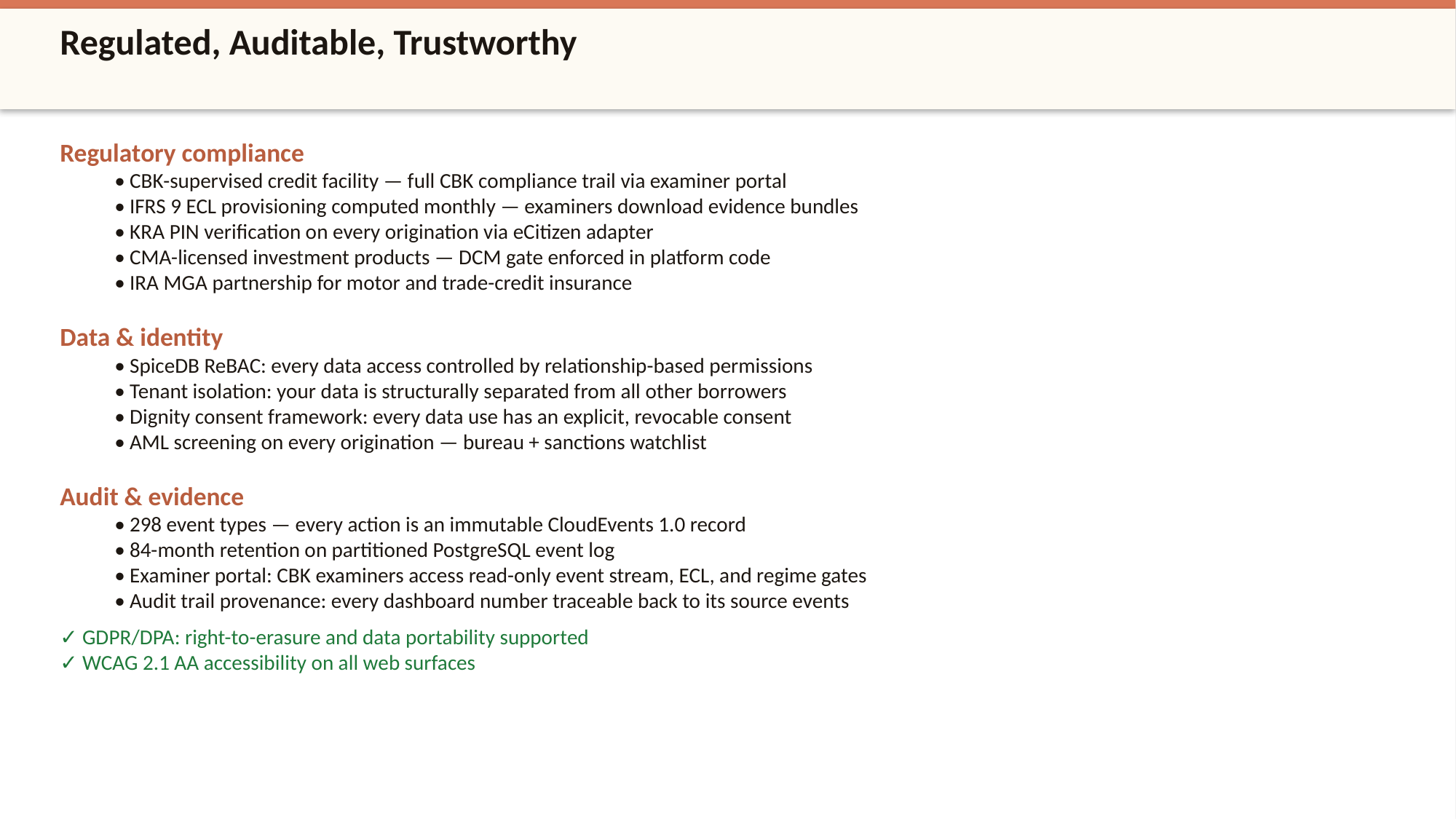

Regulated, Auditable, Trustworthy
Regulatory compliance
• CBK-supervised credit facility — full CBK compliance trail via examiner portal
• IFRS 9 ECL provisioning computed monthly — examiners download evidence bundles
• KRA PIN verification on every origination via eCitizen adapter
• CMA-licensed investment products — DCM gate enforced in platform code
• IRA MGA partnership for motor and trade-credit insurance

Data & identity
• SpiceDB ReBAC: every data access controlled by relationship-based permissions
• Tenant isolation: your data is structurally separated from all other borrowers
• Dignity consent framework: every data use has an explicit, revocable consent
• AML screening on every origination — bureau + sanctions watchlist

Audit & evidence
• 298 event types — every action is an immutable CloudEvents 1.0 record
• 84-month retention on partitioned PostgreSQL event log
• Examiner portal: CBK examiners access read-only event stream, ECL, and regime gates
• Audit trail provenance: every dashboard number traceable back to its source events

✓ GDPR/DPA: right-to-erasure and data portability supported
✓ WCAG 2.1 AA accessibility on all web surfaces